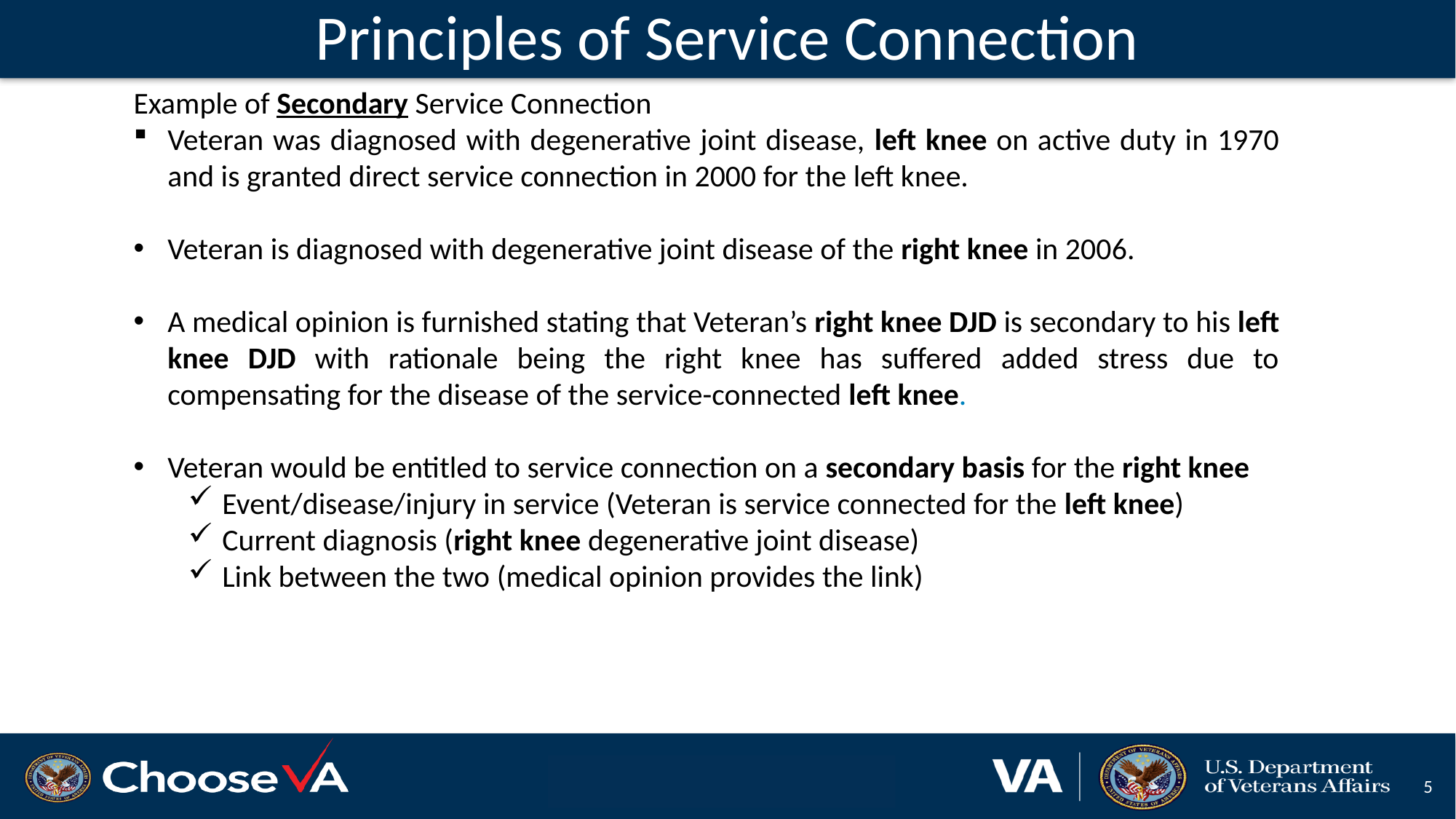

# Principles of Service Connection
Example of Secondary Service Connection
Veteran was diagnosed with degenerative joint disease, left knee on active duty in 1970 and is granted direct service connection in 2000 for the left knee.

Veteran is diagnosed with degenerative joint disease of the right knee in 2006.

A medical opinion is furnished stating that Veteran’s right knee DJD is secondary to his left knee DJD with rationale being the right knee has suffered added stress due to compensating for the disease of the service-connected left knee.

Veteran would be entitled to service connection on a secondary basis for the right knee
Event/disease/injury in service (Veteran is service connected for the left knee)
Current diagnosis (right knee degenerative joint disease)
Link between the two (medical opinion provides the link)

5